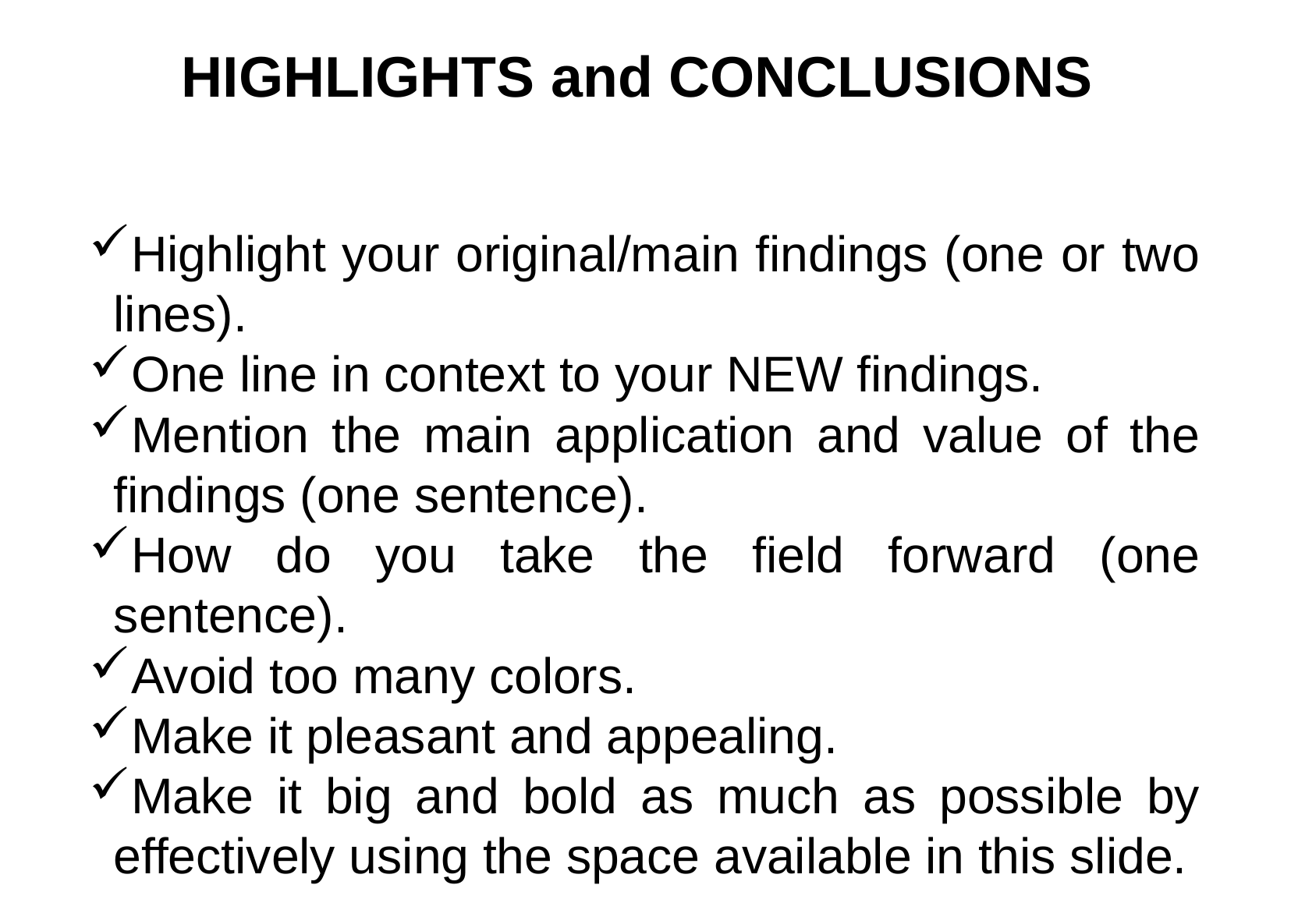

HIGHLIGHTS and CONCLUSIONS
Highlight your original/main findings (one or two lines).
One line in context to your NEW findings.
Mention the main application and value of the findings (one sentence).
How do you take the field forward (one sentence).
Avoid too many colors.
Make it pleasant and appealing.
Make it big and bold as much as possible by effectively using the space available in this slide.